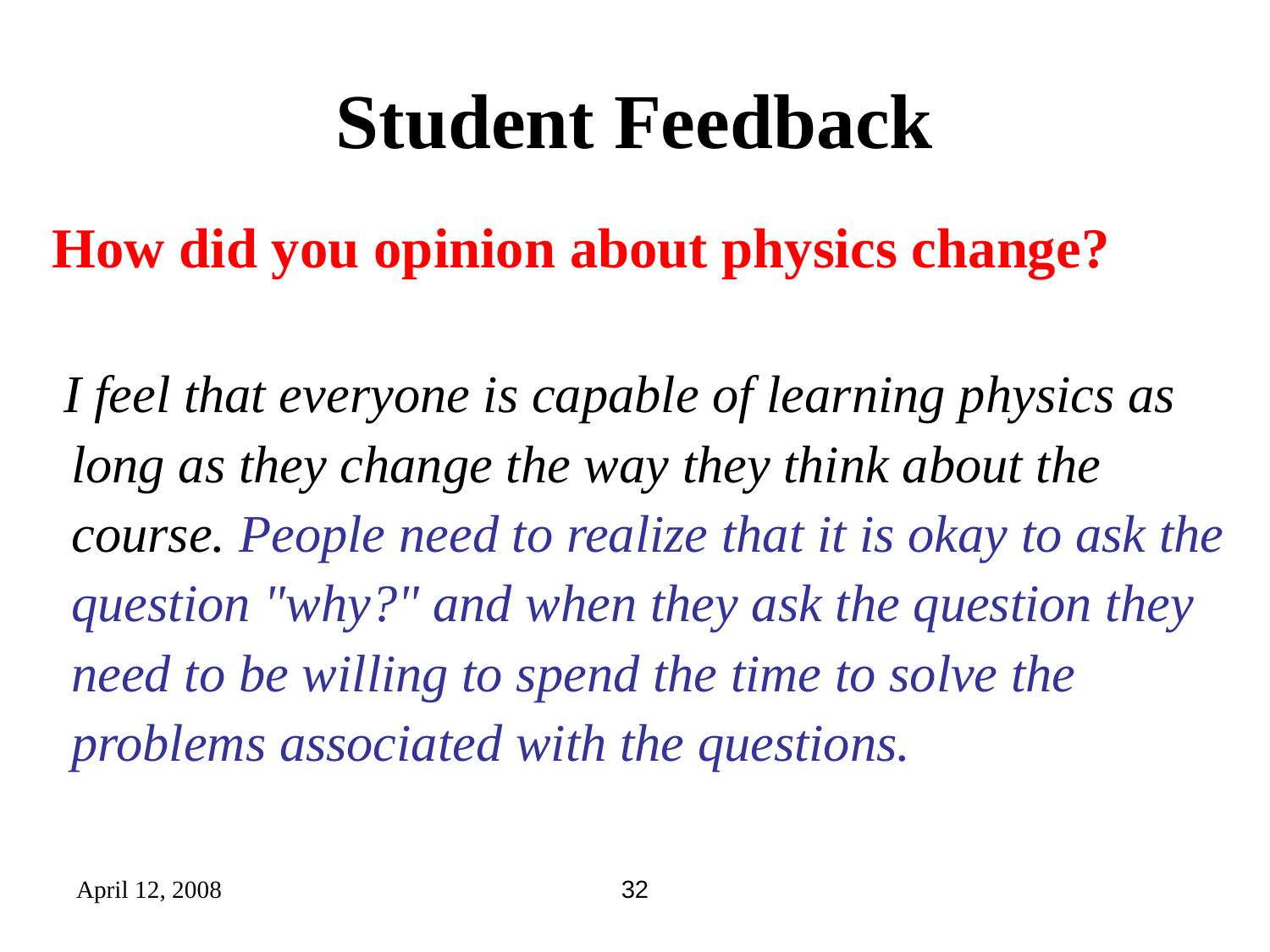

# Student Feedback
  How did you opinion about physics change?

   I feel that everyone is capable of learning physics as long as they change the way they think about the course. People need to realize that it is okay to ask the question "why?" and when they ask the question they need to be willing to spend the time to solve the problems associated with the questions.
April 12, 2008
32